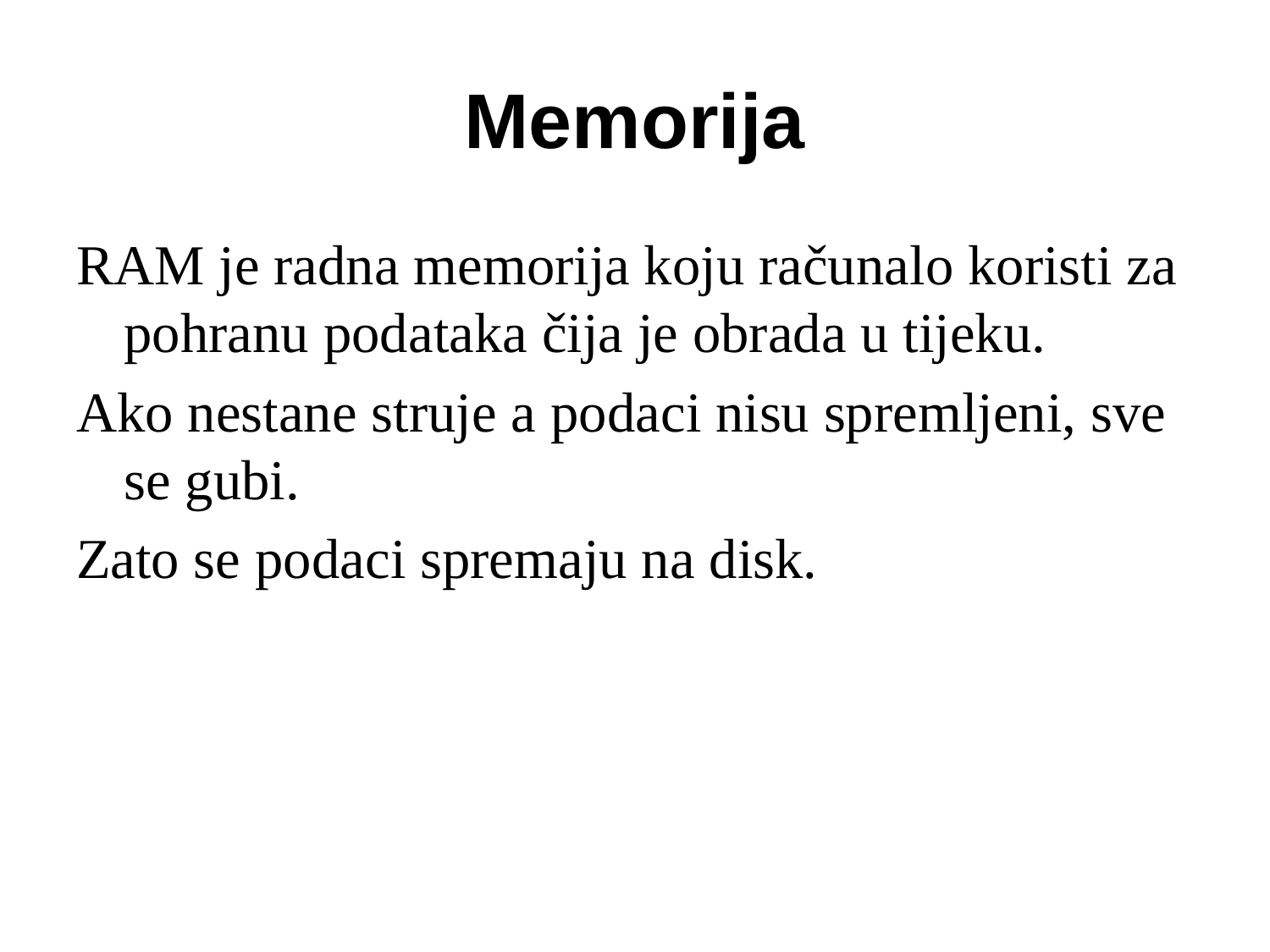

# Memorija
RAM je radna memorija koju računalo koristi za pohranu podataka čija je obrada u tijeku.
Ako nestane struje a podaci nisu spremljeni, sve se gubi.
Zato se podaci spremaju na disk.